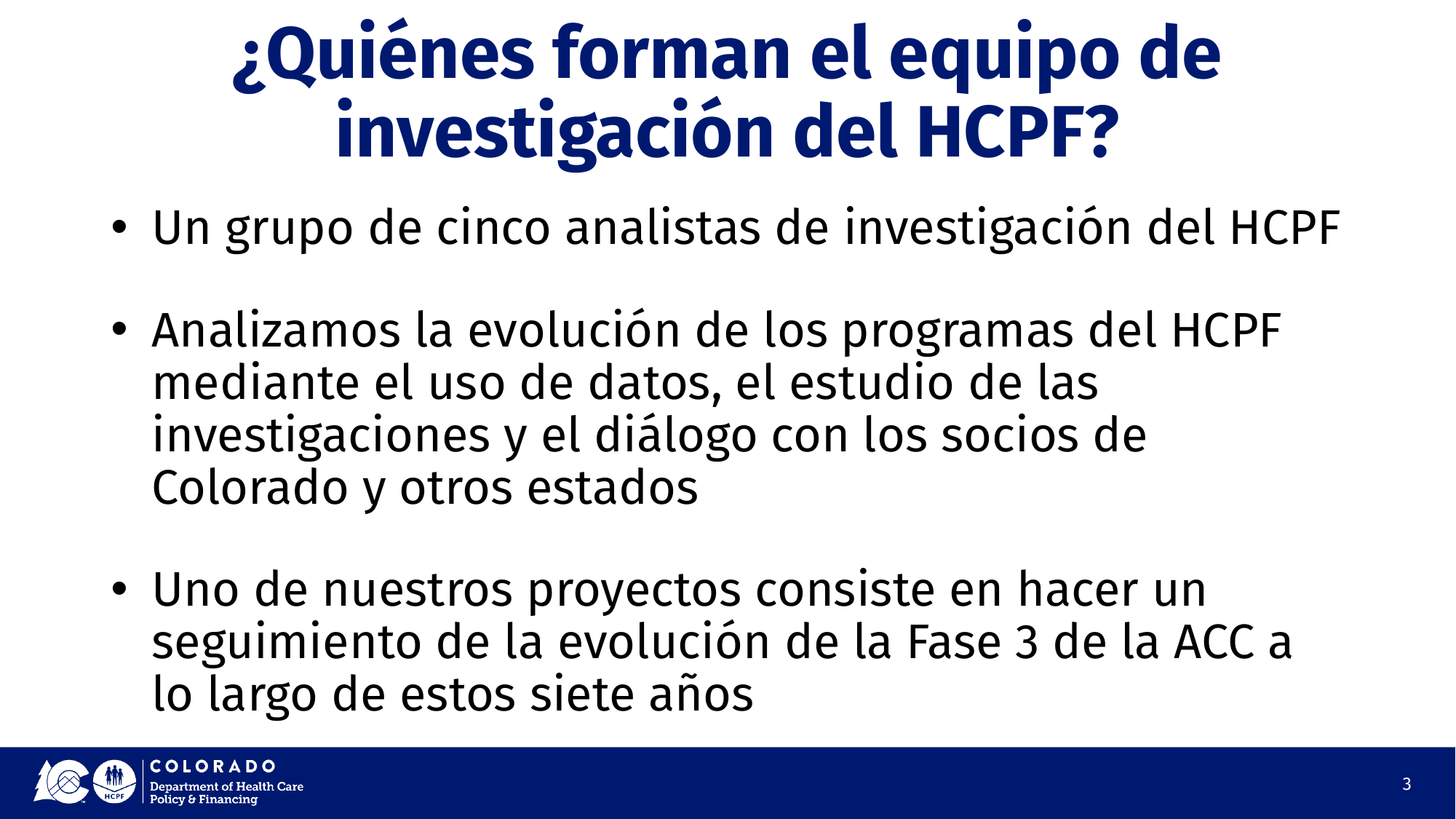

# ¿Quiénes forman el equipo de investigación del HCPF?
Un grupo de cinco analistas de investigación del HCPF

Analizamos la evolución de los programas del HCPF mediante el uso de datos, el estudio de las investigaciones y el diálogo con los socios de Colorado y otros estados

Uno de nuestros proyectos consiste en hacer un seguimiento de la evolución de la Fase 3 de la ACC a lo largo de estos siete años
3